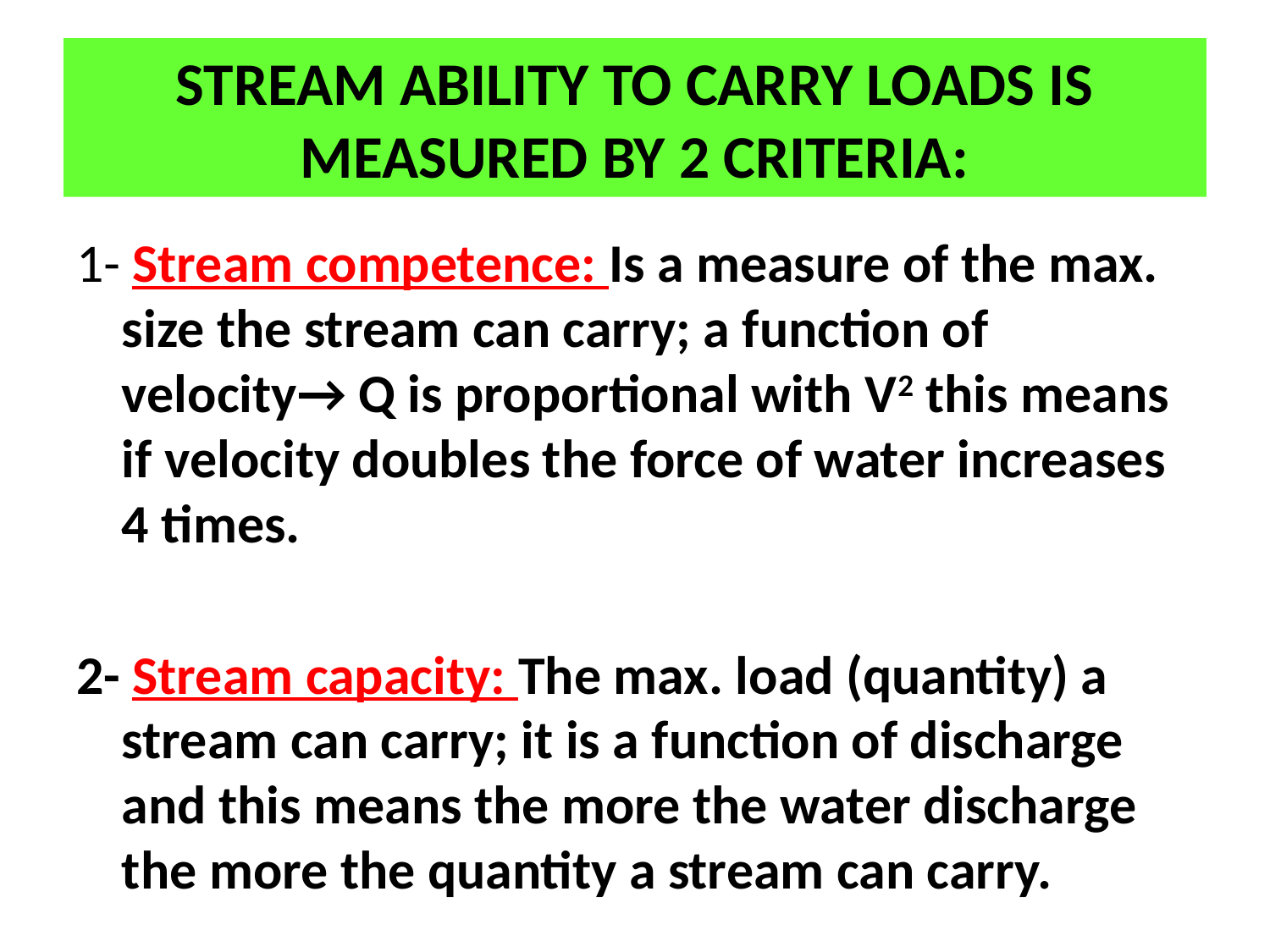

# STREAM ABILITY TO CARRY LOADS IS MEASURED BY 2 CRITERIA:
1- Stream competence: Is a measure of the max. size the stream can carry; a function of velocity→ Q is proportional with V2 this means if velocity doubles the force of water increases 4 times.

2- Stream capacity: The max. load (quantity) a stream can carry; it is a function of discharge and this means the more the water discharge the more the quantity a stream can carry.